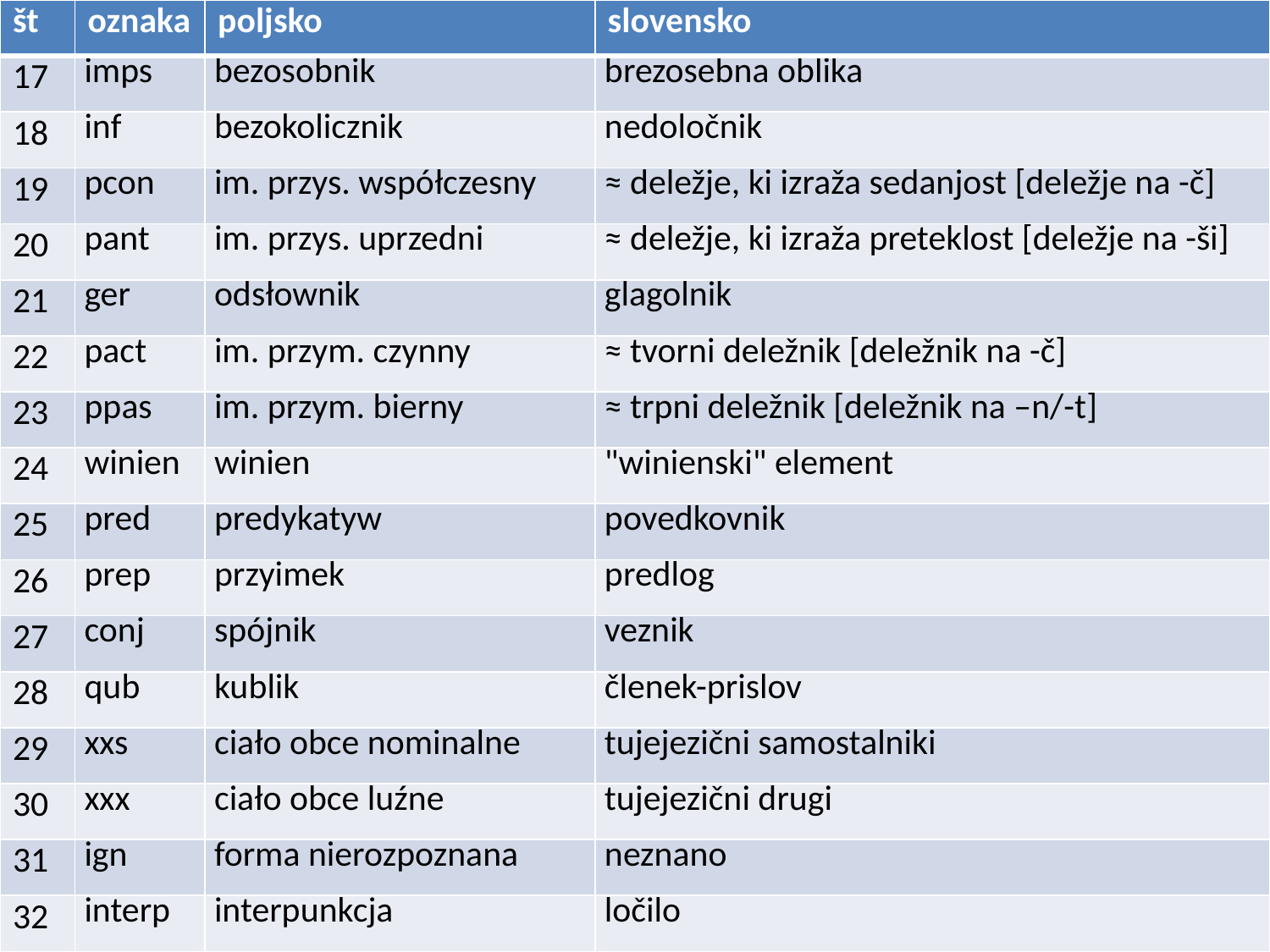

| št | oznaka | poljsko | slovensko |
| --- | --- | --- | --- |
| 17 | imps | bezosobnik | brezosebna oblika |
| 18 | inf | bezokolicznik | nedoločnik |
| 19 | pcon | im. przys. współczesny | ≈ deležje, ki izraža sedanjost [deležje na -č] |
| 20 | pant | im. przys. uprzedni | ≈ deležje, ki izraža preteklost [deležje na -ši] |
| 21 | ger | odsłownik | glagolnik |
| 22 | pact | im. przym. czynny | ≈ tvorni deležnik [deležnik na -č] |
| 23 | ppas | im. przym. bierny | ≈ trpni deležnik [deležnik na –n/-t] |
| 24 | winien | winien | "winienski" element |
| 25 | pred | predykatyw | povedkovnik |
| 26 | prep | przyimek | predlog |
| 27 | conj | spójnik | veznik |
| 28 | qub | kublik | členek-prislov |
| 29 | xxs | ciało obce nominalne | tujejezični samostalniki |
| 30 | xxx | ciało obce luźne | tujejezični drugi |
| 31 | ign | forma nierozpoznana | neznano |
| 32 | interp | interpunkcja | ločilo |